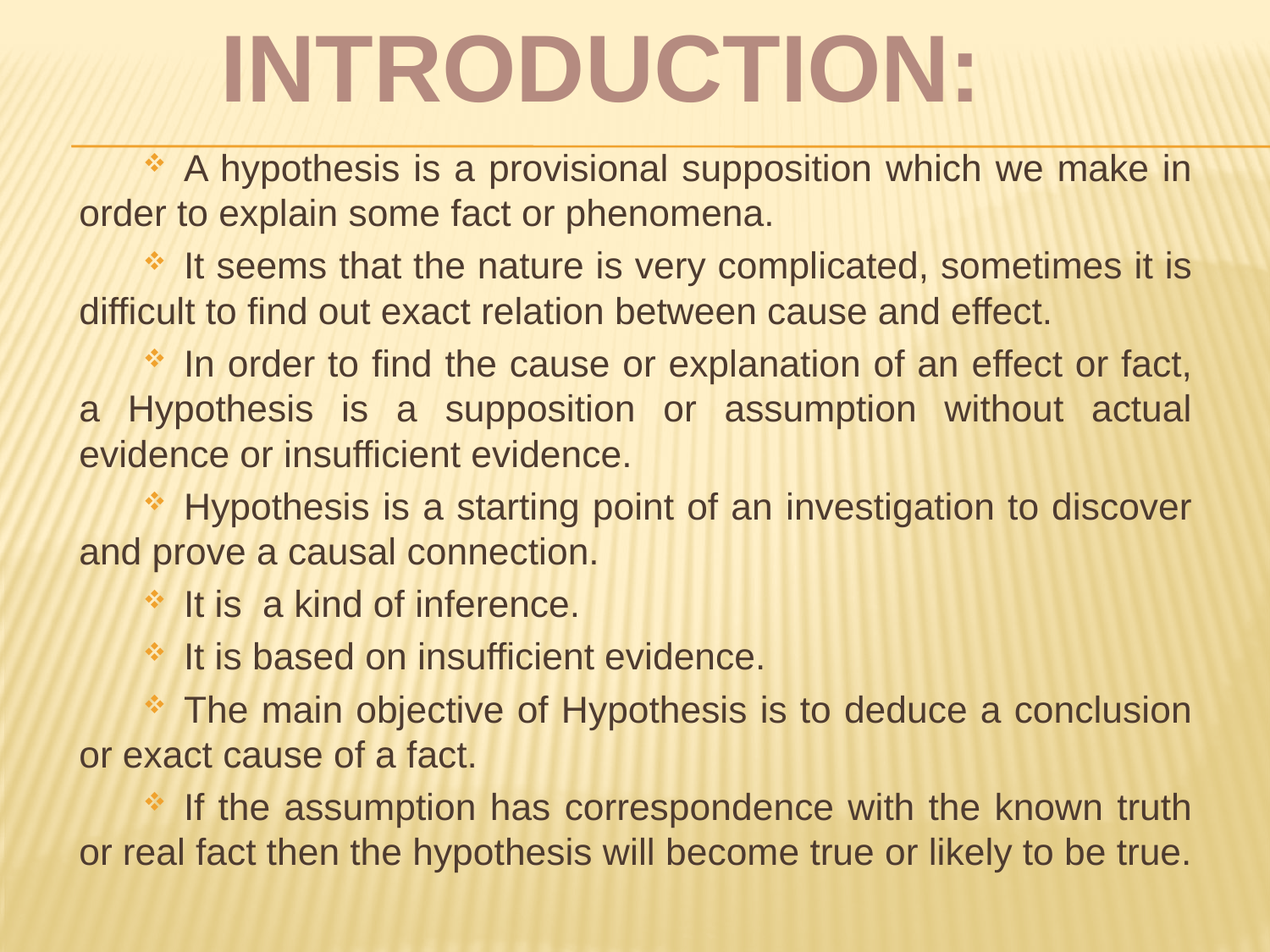

INTRODUCTION:
A hypothesis is a provisional supposition which we make in order to explain some fact or phenomena.
It seems that the nature is very complicated, sometimes it is difficult to find out exact relation between cause and effect.
In order to find the cause or explanation of an effect or fact, a Hypothesis is a supposition or assumption without actual evidence or insufficient evidence.
Hypothesis is a starting point of an investigation to discover and prove a causal connection.
It is  a kind of inference.
It is based on insufficient evidence.
The main objective of Hypothesis is to deduce a conclusion or exact cause of a fact.
If the assumption has correspondence with the known truth or real fact then the hypothesis will become true or likely to be true.